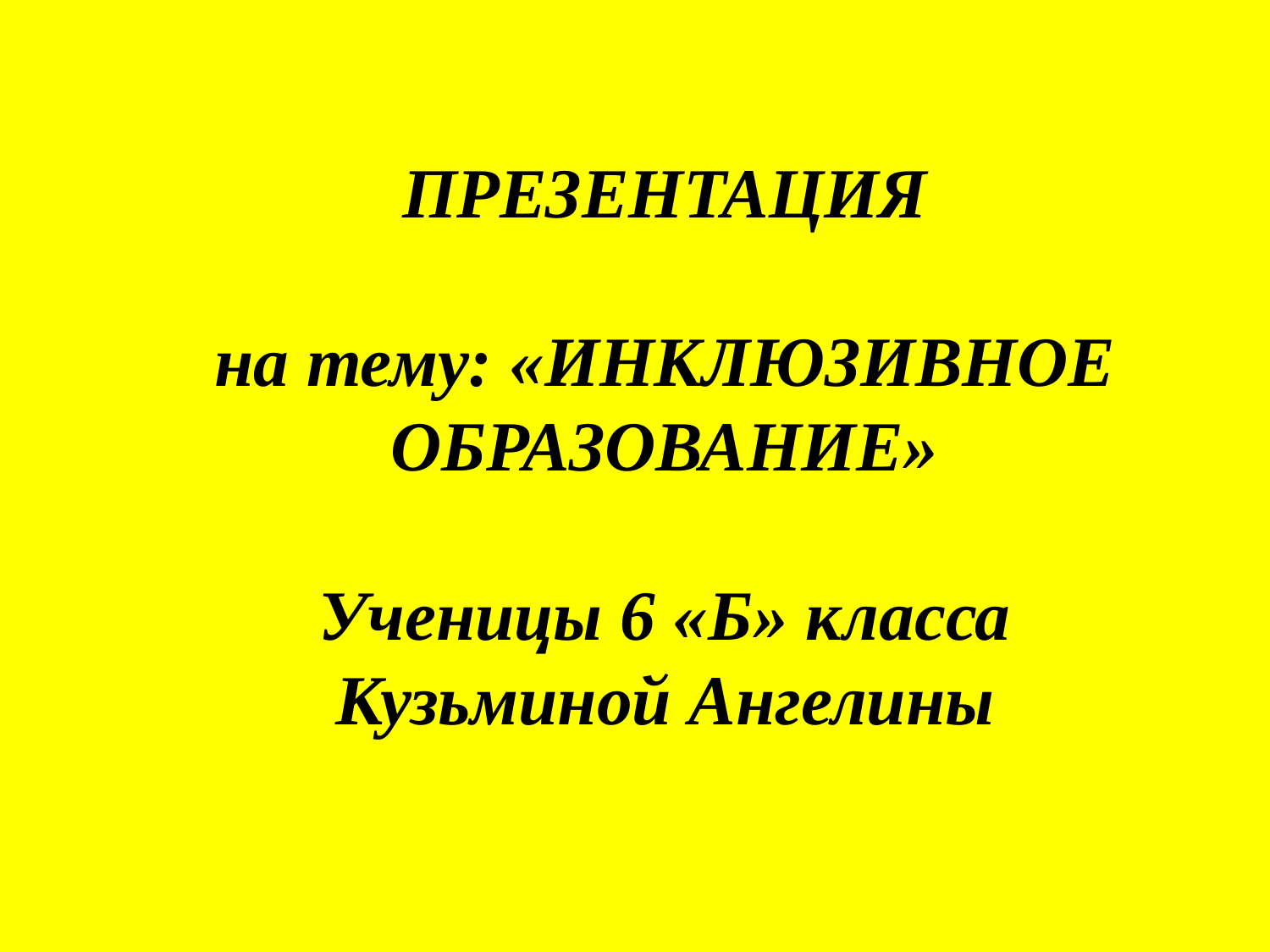

ПРЕЗЕНТАЦИЯ

на тему: «ИНКЛЮЗИВНОЕ ОБРАЗОВАНИЕ»

Ученицы 6 «Б» класса
Кузьминой Ангелины